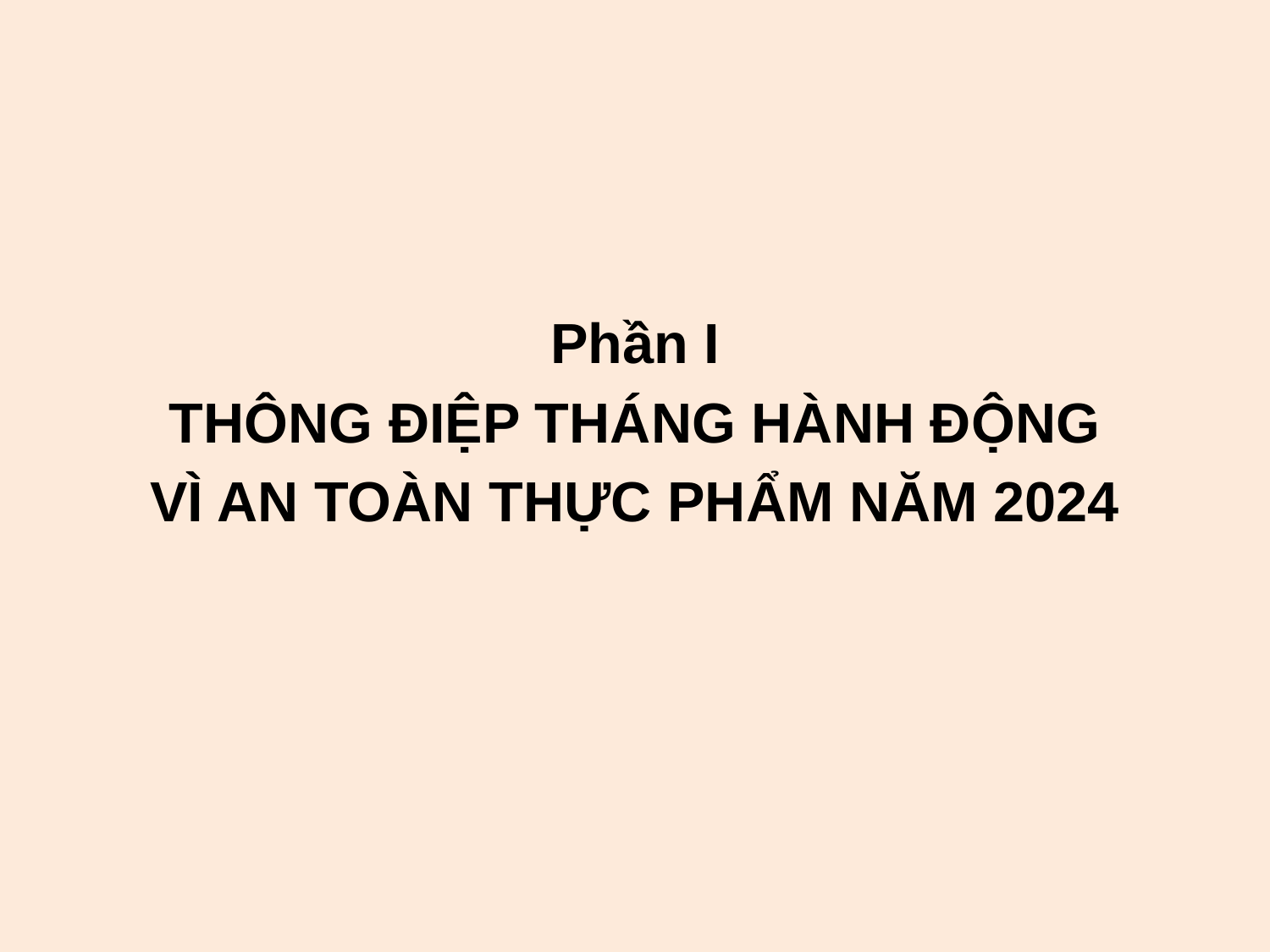

#

Phần I
 THÔNG ĐIỆP THÁNG HÀNH ĐỘNG
VÌ AN TOÀN THỰC PHẨM NĂM 2024